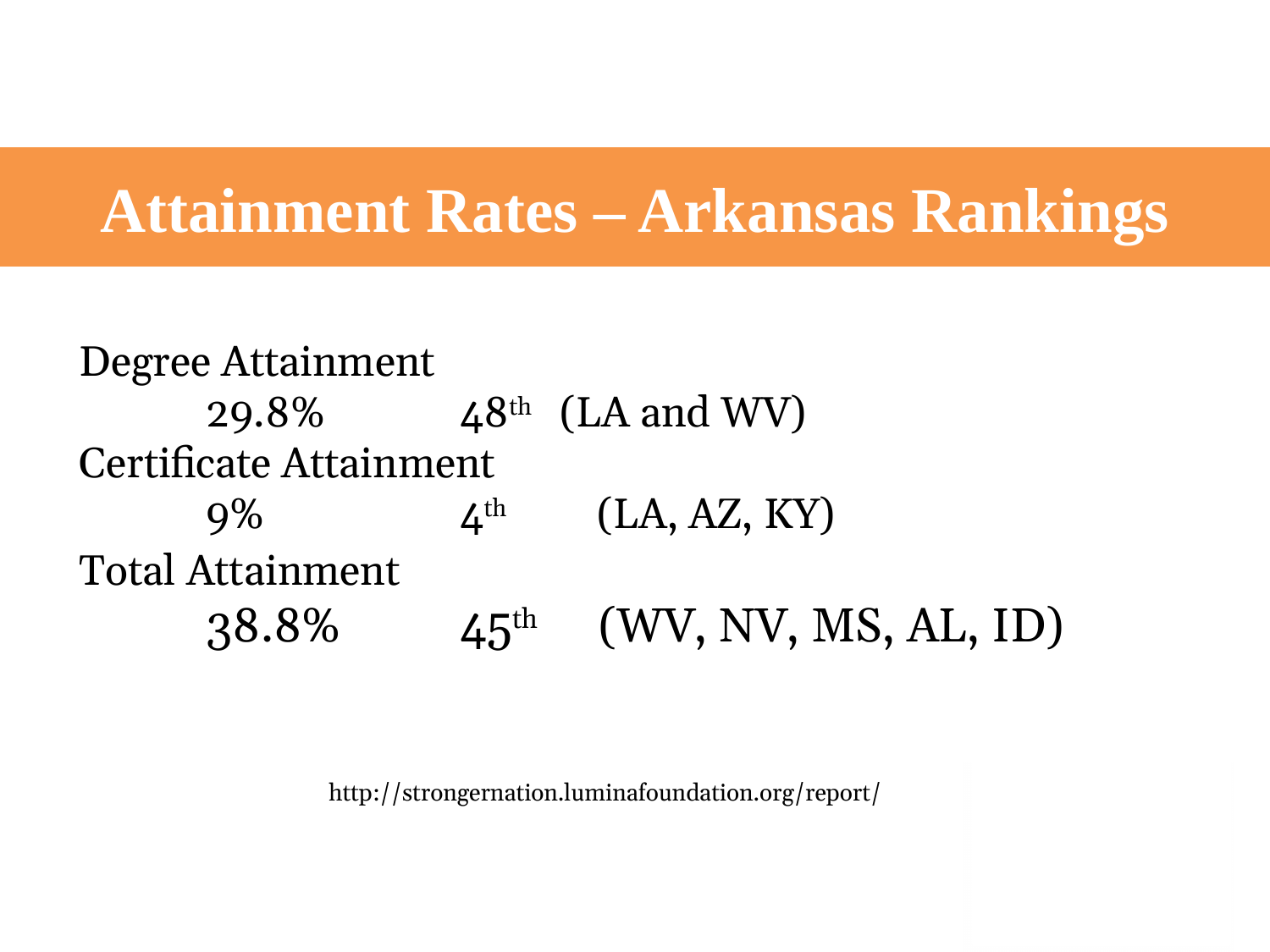

# Attainment Rates – Arkansas Rankings

Degree Attainment
	29.8%		48th    (LA and WV)
Certificate Attainment
	9%		4th 	 (LA, AZ, KY)
Total Attainment
	38.8%	45th	 (WV, NV, MS, AL, ID)

http://strongernation.luminafoundation.org/report/